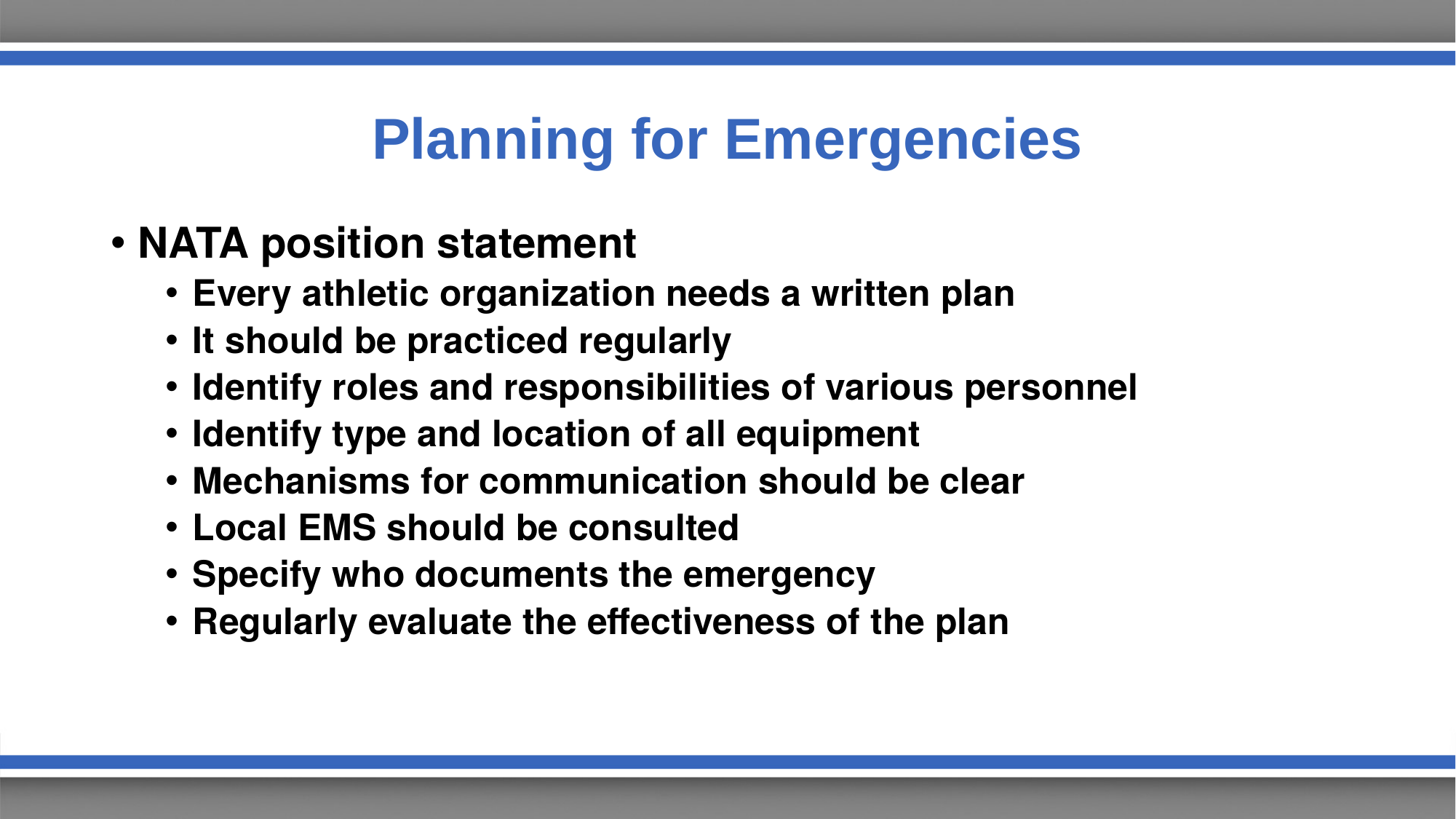

# Planning for Emergencies
NATA position statement
Every athletic organization needs a written plan
It should be practiced regularly
Identify roles and responsibilities of various personnel
Identify type and location of all equipment
Mechanisms for communication should be clear
Local EMS should be consulted
Specify who documents the emergency
Regularly evaluate the effectiveness of the plan